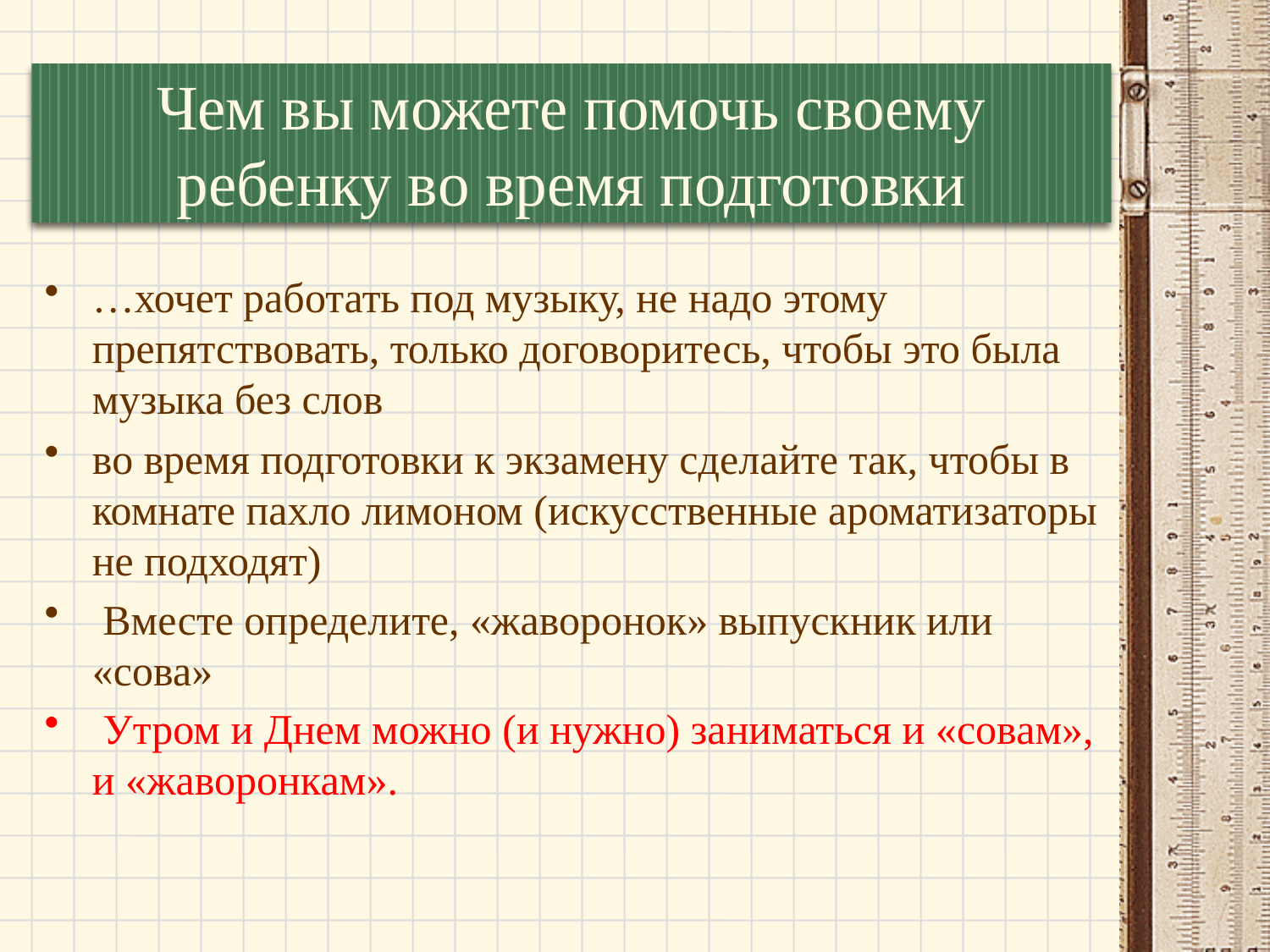

# Чем вы можете помочь своему ребенку во время подготовки
…хочет работать под музыку, не надо этому препятствовать, только договоритесь, чтобы это была музыка без слов
во время подготовки к экзамену сделайте так, чтобы в комнате пахло лимоном (искусственные ароматизаторы не подходят)
 Вместе определите, «жаворонок» выпускник или «сова»
 Утром и Днем можно (и нужно) заниматься и «совам», и «жаворонкам».